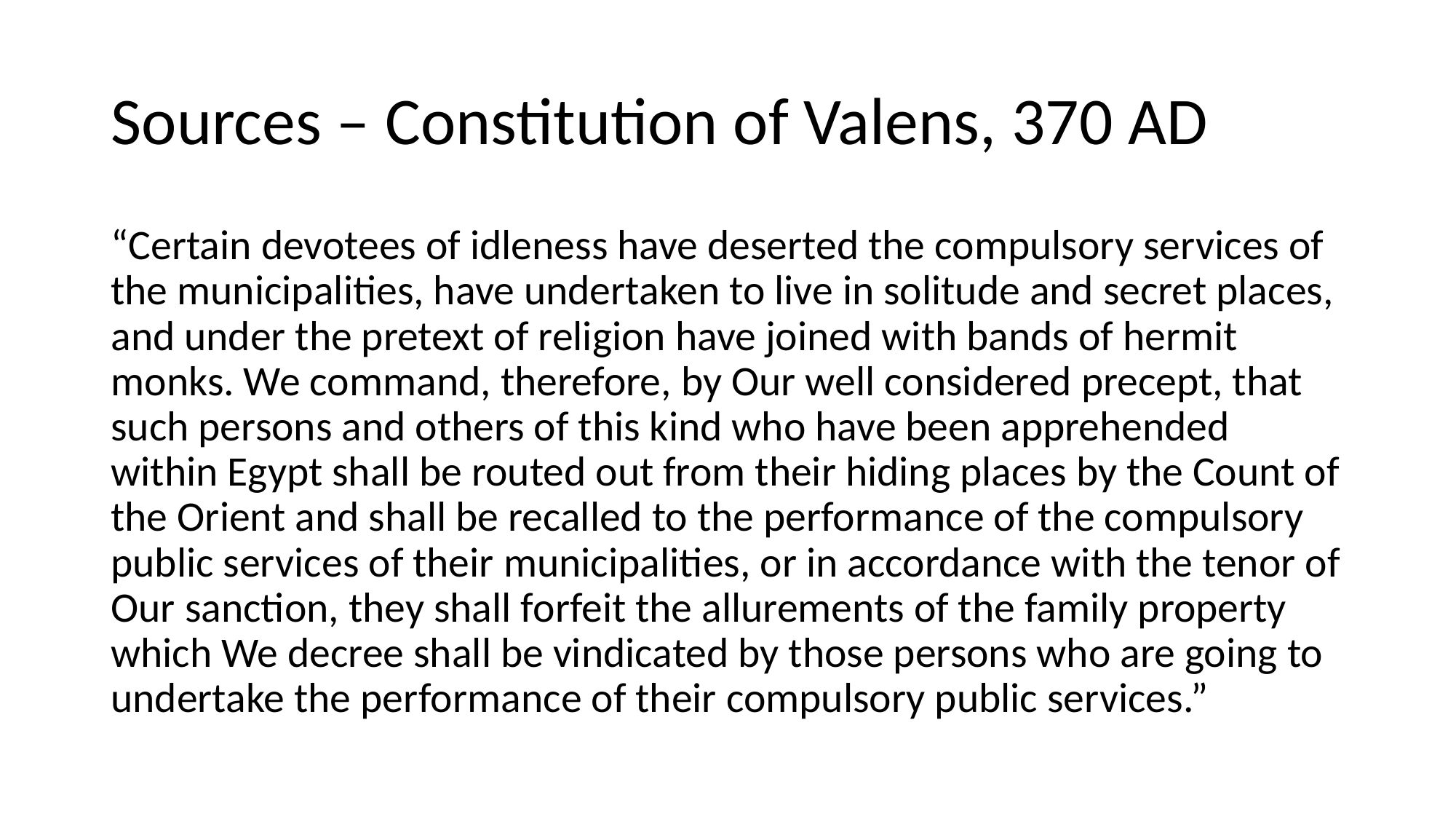

# Sources – Constitution of Valens, 370 AD
“Certain devotees of idleness have deserted the compulsory services of the municipalities, have undertaken to live in solitude and secret places, and under the pretext of religion have joined with bands of hermit monks. We command, therefore, by Our well considered precept, that such persons and others of this kind who have been apprehended within Egypt shall be routed out from their hiding places by the Count of the Orient and shall be recalled to the performance of the compulsory public services of their municipalities, or in accordance with the tenor of Our sanction, they shall forfeit the allurements of the family property which We decree shall be vindicated by those persons who are going to undertake the per­formance of their compulsory public services.”